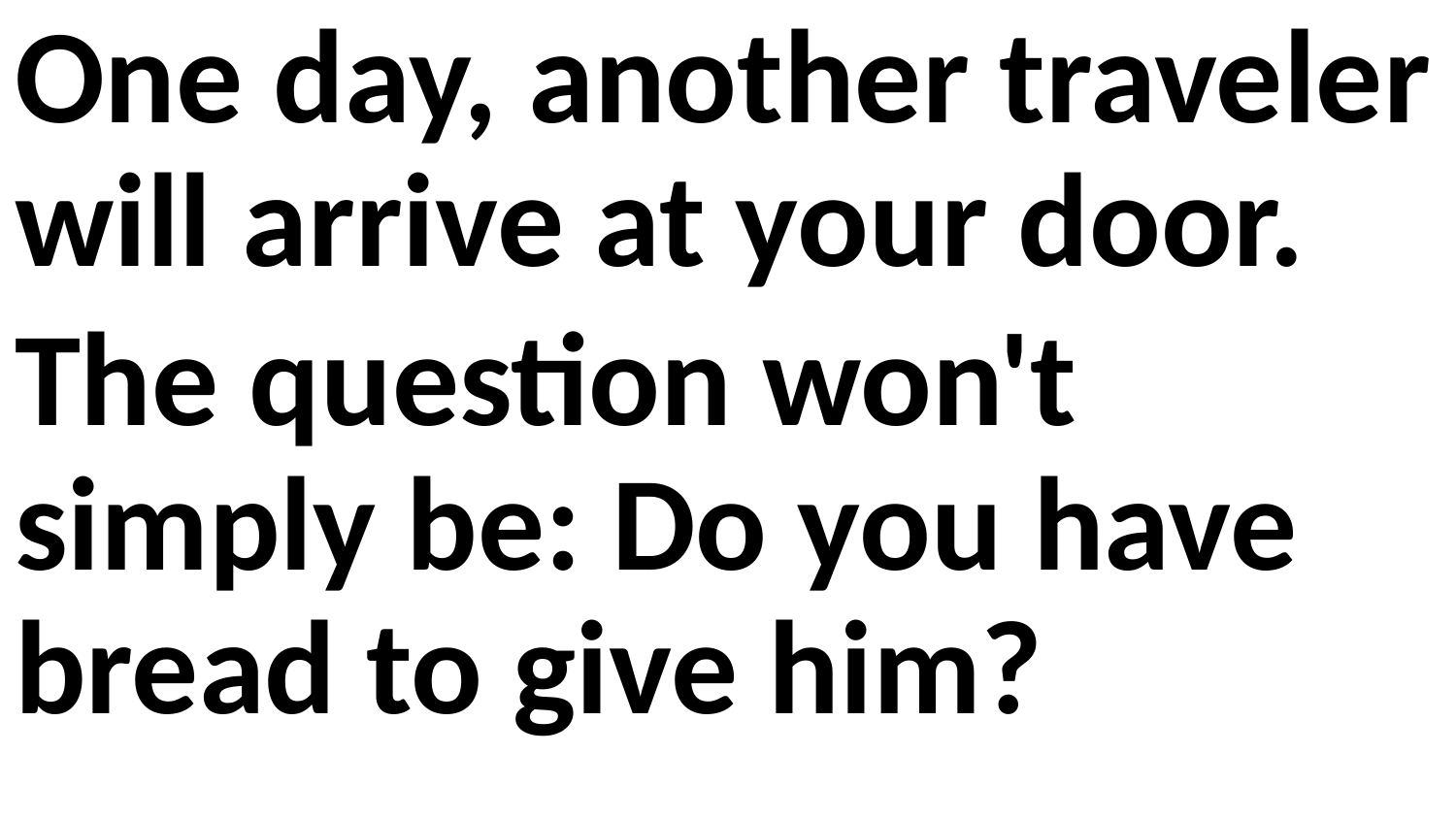

One day, another traveler will arrive at your door.
The question won't simply be: Do you have bread to give him?